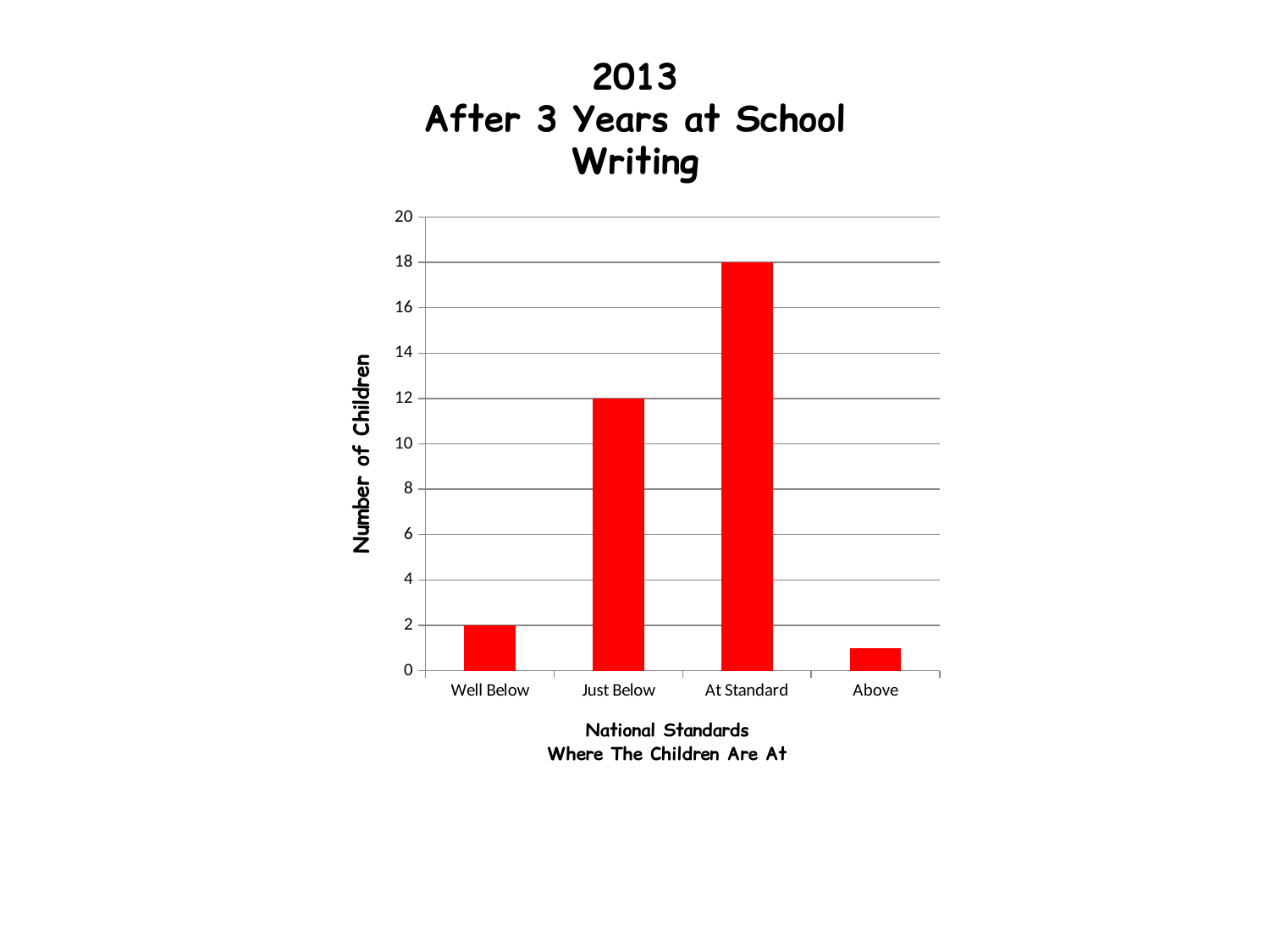

# 2013 After 3 Years at School Writing

### Chart

| Category |  |
|---|---|
| Well Below | 2.0 |
| Just Below | 12.0 |
| At Standard | 18.0 |
| Above | 1.0 |